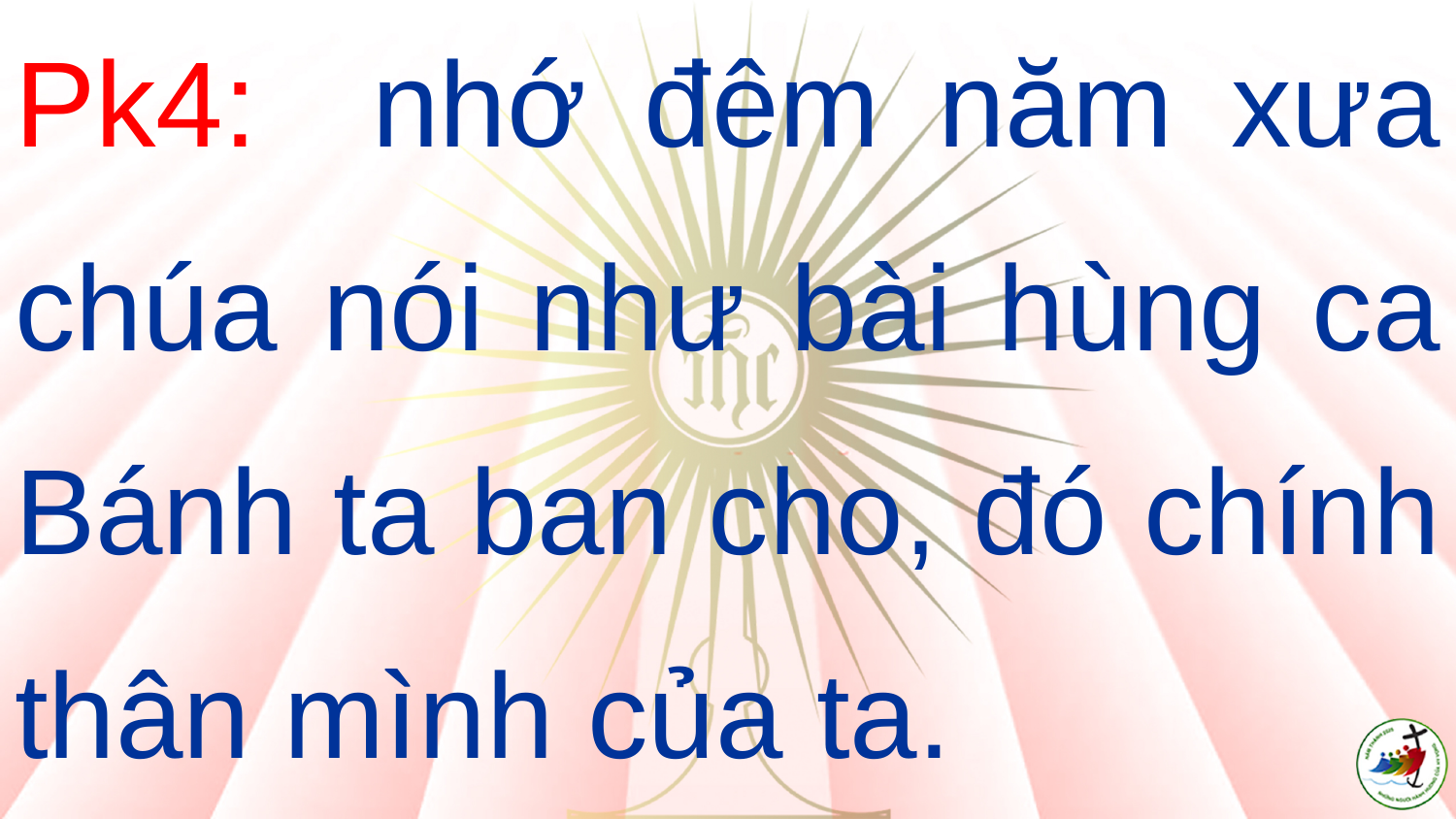

Pk4:  nhớ đêm năm xưa chúa nói như bài hùng ca Bánh ta ban cho, đó chính thân mình của ta.